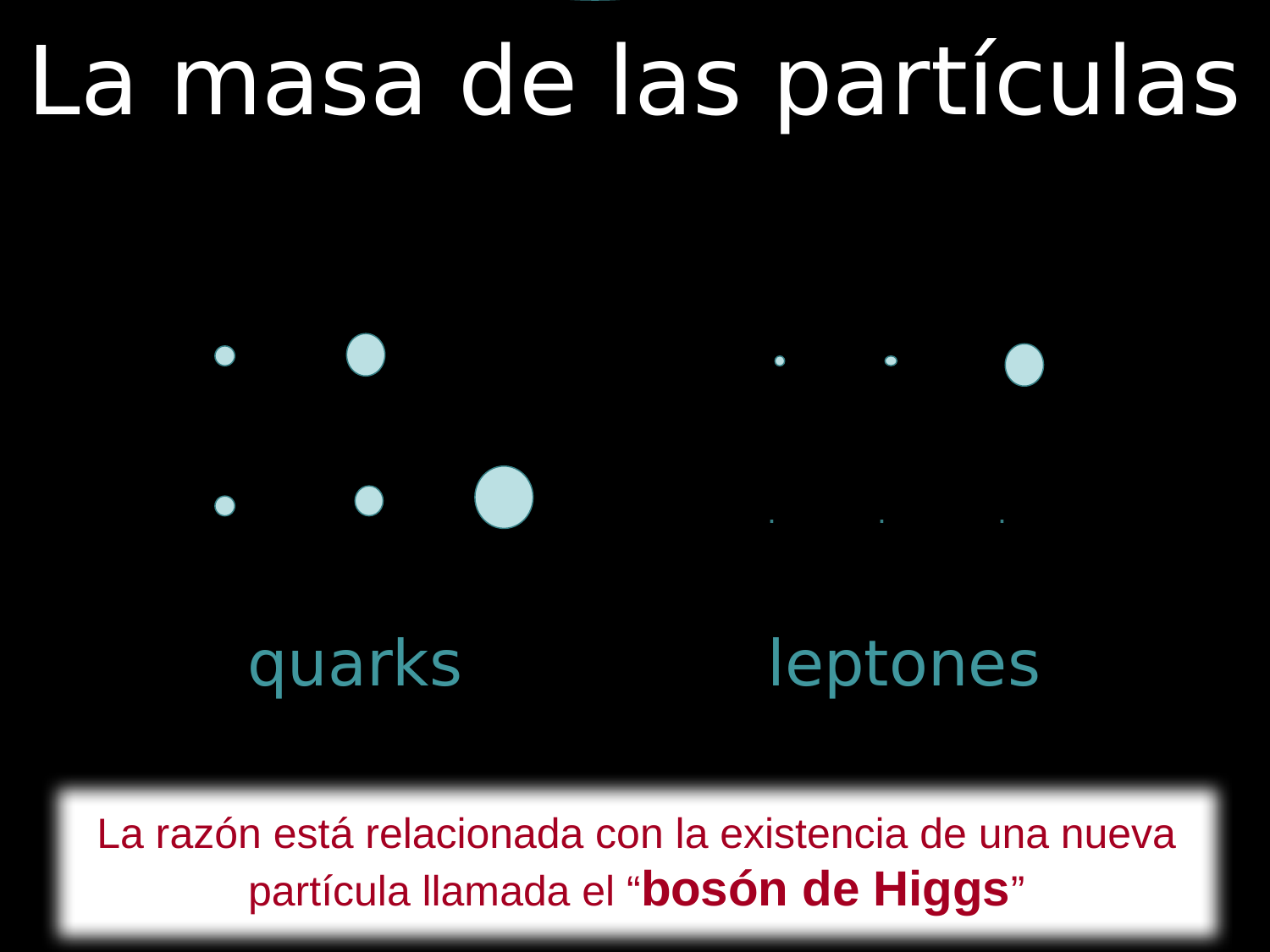

Top
La masa de las partículas

e
u

.
.
.

d
νe
quarks
leptones

La razón está relacionada con la existencia de una nueva partícula llamada el “bosón de Higgs”